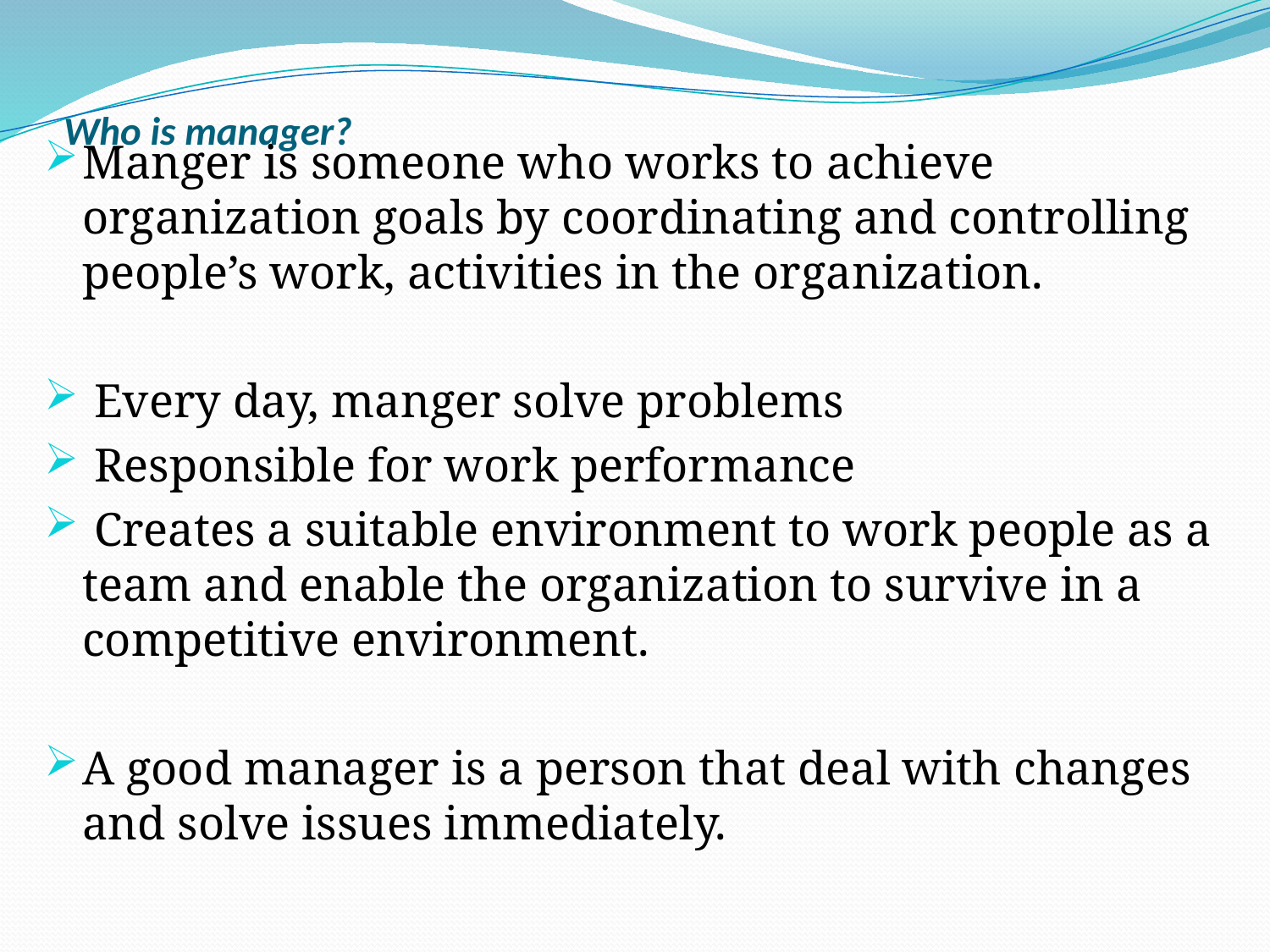

# Who is manager?
Manger is someone who works to achieve organization goals by coordinating and controlling people’s work, activities in the organization.

 Every day, manger solve problems
 Responsible for work performance
 Creates a suitable environment to work people as a team and enable the organization to survive in a competitive environment.

A good manager is a person that deal with changes and solve issues immediately.